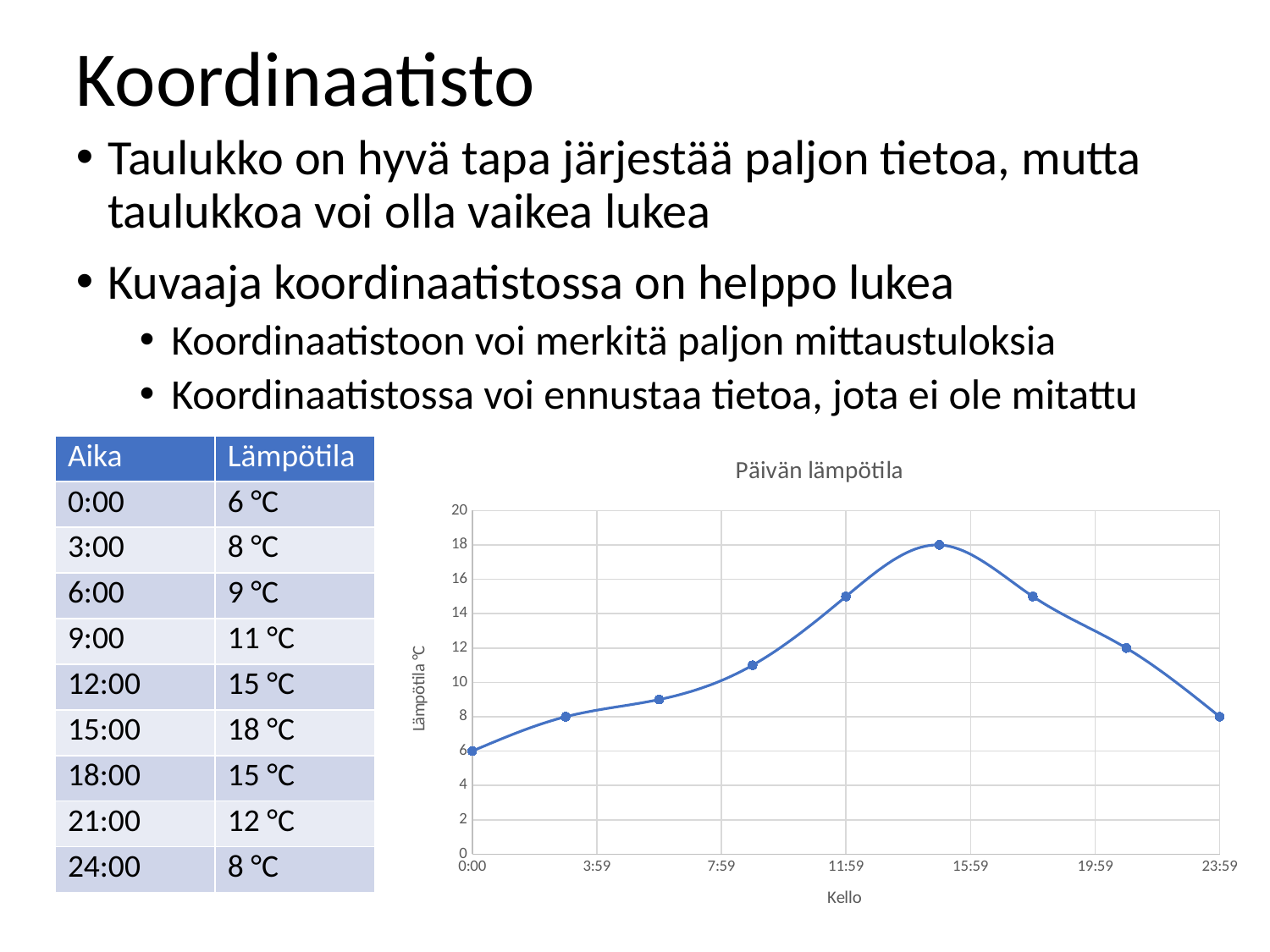

# Koordinaatisto
Taulukko on hyvä tapa järjestää paljon tietoa, mutta taulukkoa voi olla vaikea lukea
Kuvaaja koordinaatistossa on helppo lukea
Koordinaatistoon voi merkitä paljon mittaustuloksia
Koordinaatistossa voi ennustaa tietoa, jota ei ole mitattu
| Aika | Lämpötila |
| --- | --- |
| 0:00 | 6 °C |
| 3:00 | 8 °C |
| 6:00 | 9 °C |
| 9:00 | 11 °C |
| 12:00 | 15 °C |
| 15:00 | 18 °C |
| 18:00 | 15 °C |
| 21:00 | 12 °C |
| 24:00 | 8 °C |

### Chart: Päivän lämpötila

| Category |  |
|---|---|